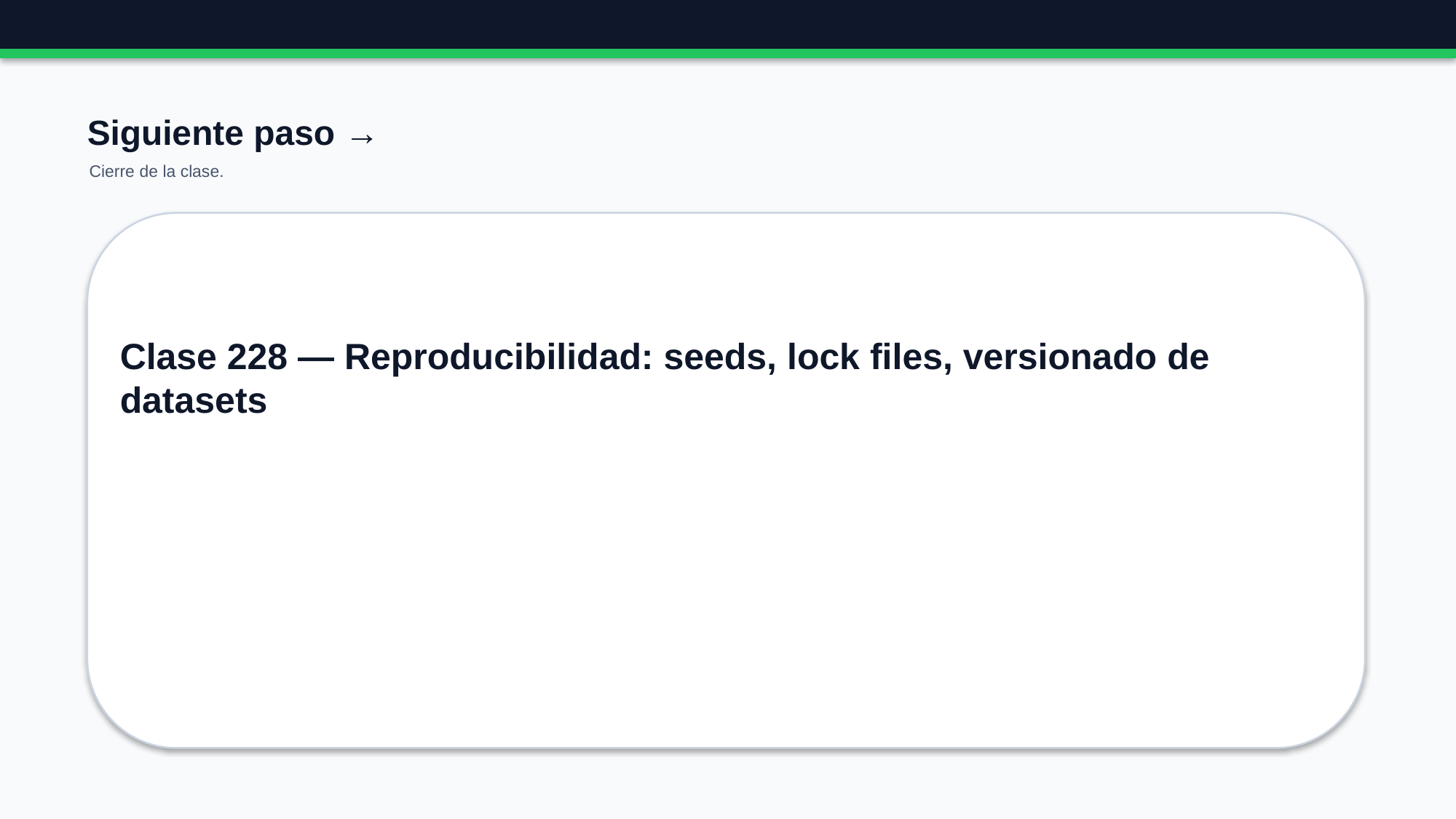

Siguiente paso →
Cierre de la clase.

Clase 228 — Reproducibilidad: seeds, lock files, versionado de datasets